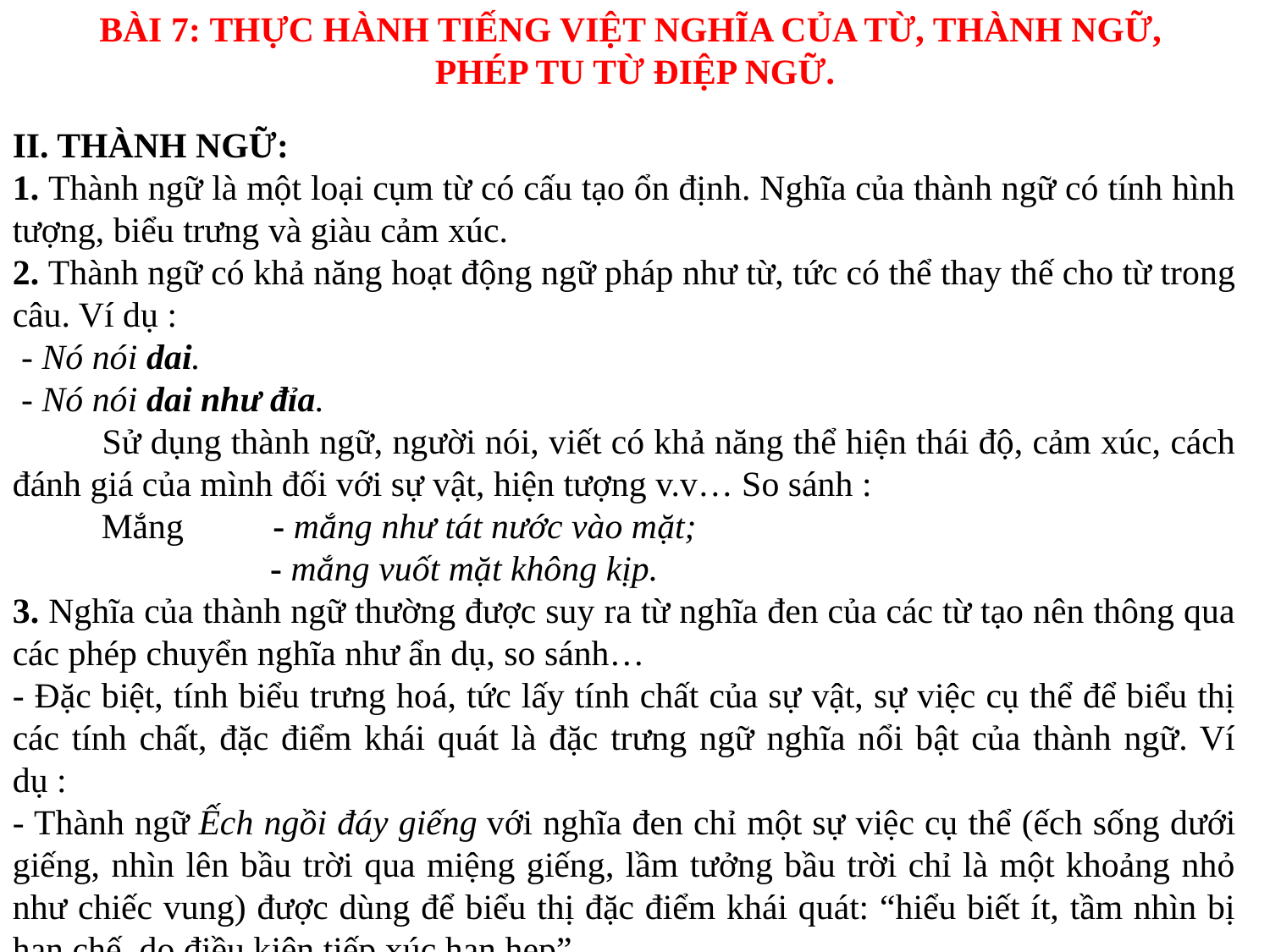

BÀI 7: THỰC HÀNH TIẾNG VIỆT NGHĨA CỦA TỪ, THÀNH NGỮ,
PHÉP TU TỪ ĐIỆP NGỮ.

II. THÀNH NGỮ:
1. Thành ngữ là một loại cụm từ có cấu tạo ổn định. Nghĩa của thành ngữ có tính hình tượng, biểu trưng và giàu cảm xúc.
2. Thành ngữ có khả năng hoạt động ngữ pháp như từ, tức có thể thay thế cho từ trong câu. Ví dụ :
 - Nó nói dai.
 - Nó nói dai như đỉa.
          Sử dụng thành ngữ, người nói, viết có khả năng thể hiện thái độ, cảm xúc, cách đánh giá của mình đối với sự vật, hiện tượng v.v… So sánh :
          Mắng          - mắng như tát nước vào mặt;
                             - mắng vuốt mặt không kịp.
3. Nghĩa của thành ngữ thường được suy ra từ nghĩa đen của các từ tạo nên thông qua các phép chuyển nghĩa như ẩn dụ, so sánh…
- Đặc biệt, tính biểu trưng hoá, tức lấy tính chất của sự vật, sự việc cụ thể để biểu thị các tính chất, đặc điểm khái quát là đặc trưng ngữ nghĩa nổi bật của thành ngữ. Ví dụ :
- Thành ngữ Ếch ngồi đáy giếng với nghĩa đen chỉ một sự việc cụ thể (ếch sống dưới giếng, nhìn lên bầu trời qua miệng giếng, lầm tưởng bầu trời chỉ là một khoảng nhỏ như chiếc vung) được dùng để biểu thị đặc điểm khái quát: “hiểu biết ít, tầm nhìn bị hạn chế, do điều kiện tiếp xúc hạn hẹp”.